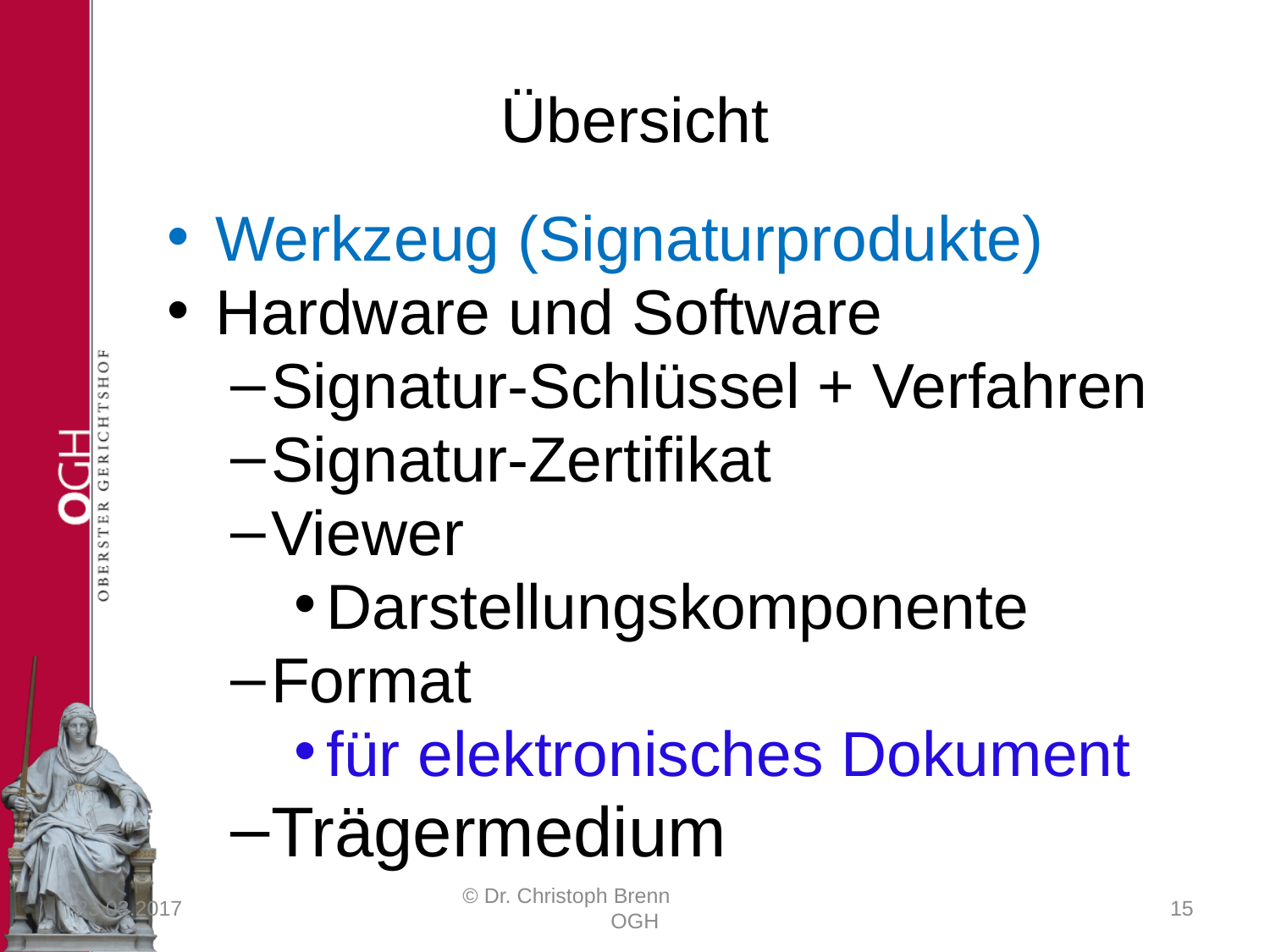

# Übersicht
Werkzeug (Signaturprodukte)
Hardware und Software
Signatur-Schlüssel + Verfahren
Signatur-Zertifikat
Viewer
Darstellungskomponente
Format
für elektronisches Dokument
Trägermedium

23.03.2017
© Dr. Christoph Brenn                        OGH
15